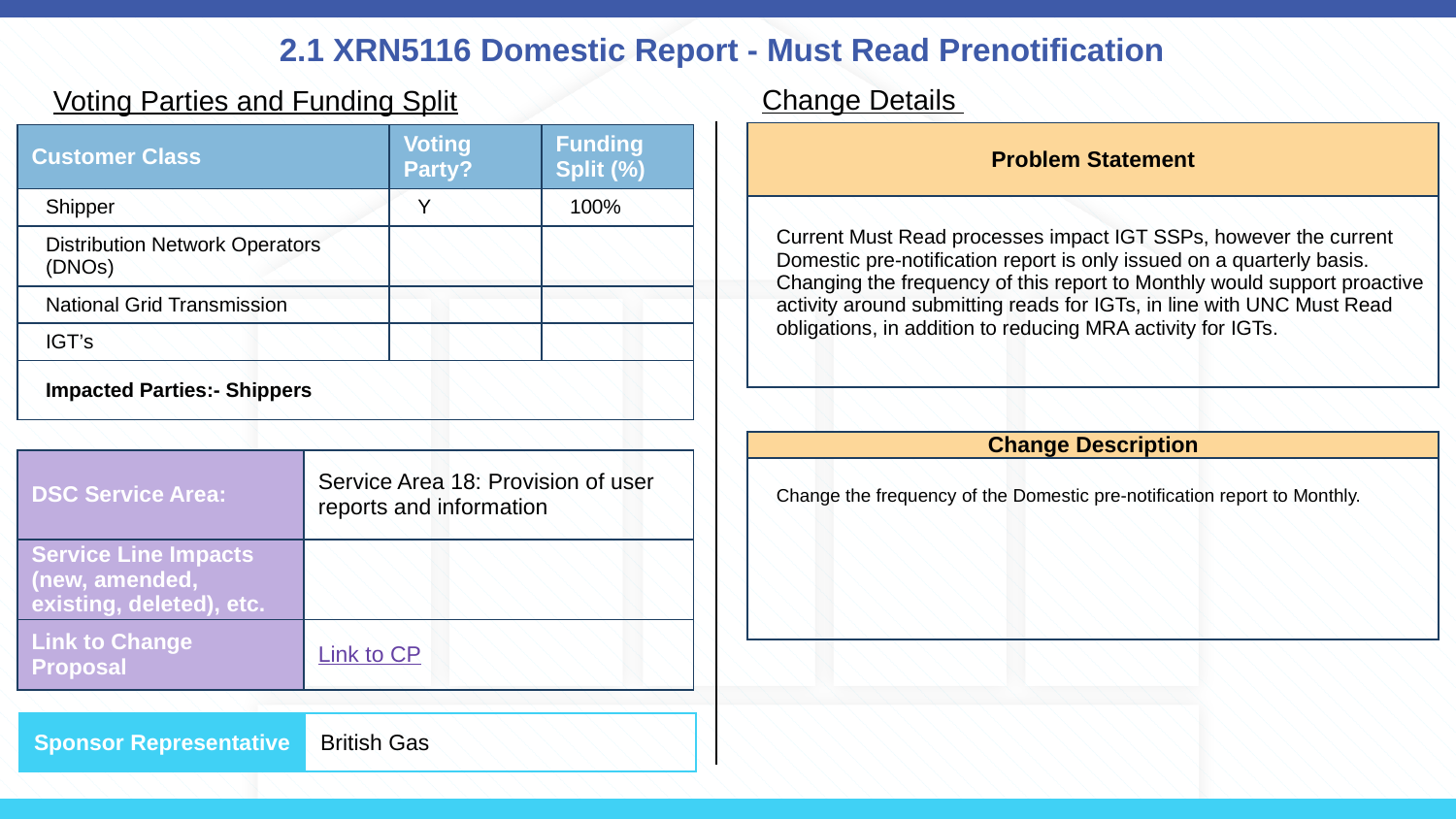

# 2.1 XRN5116 Domestic Report - Must Read Prenotification
Change Details
Voting Parties and Funding Split
| Problem Statement |
| --- |
| Current Must Read processes impact IGT SSPs, however the current Domestic pre-notification report is only issued on a quarterly basis. Changing the frequency of this report to Monthly would support proactive activity around submitting reads for IGTs, in line with UNC Must Read obligations, in addition to reducing MRA activity for IGTs. |
| Customer Class | Voting Party? | Funding Split (%) |
| --- | --- | --- |
| Shipper | Y | 100% |
| Distribution Network Operators (DNOs) |  |  |
| National Grid Transmission |  |  |
| IGT’s |  |  |
| Impacted Parties:- Shippers |  |  |
| Change Description |
| --- |
| Change the frequency of the Domestic pre-notification report to Monthly. |
| DSC Service Area: | Service Area 18: Provision of user reports and information |
| --- | --- |
| Service Line Impacts (new, amended, existing, deleted), etc. |  |
| Link to Change Proposal | Link to CP |
| Sponsor Representative | British Gas |
| --- | --- |